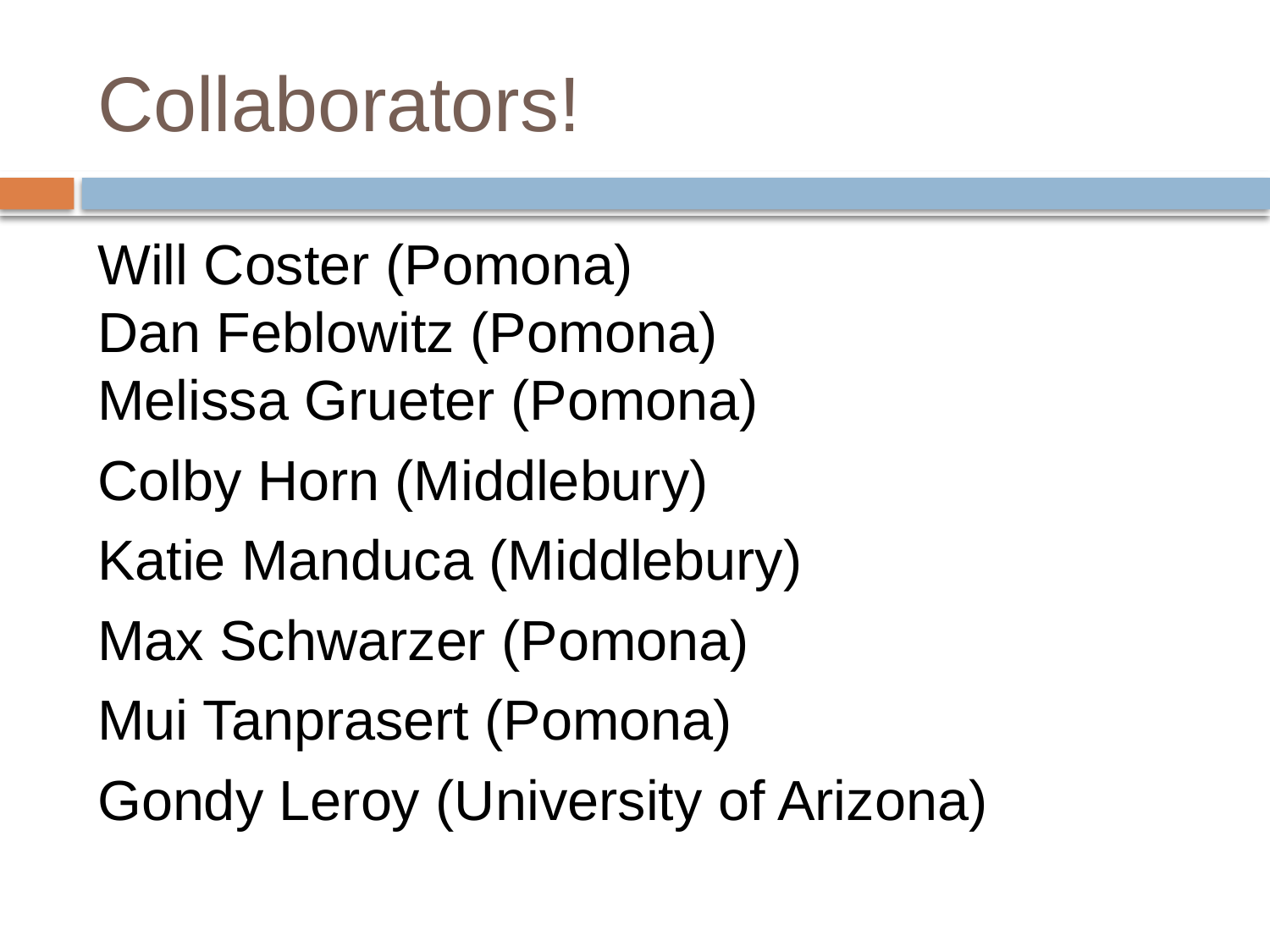

# Collaborators!
Will Coster (Pomona)
Dan Feblowitz (Pomona)
Melissa Grueter (Pomona)
Colby Horn (Middlebury)
Katie Manduca (Middlebury)
Max Schwarzer (Pomona)
Mui Tanprasert (Pomona)
Gondy Leroy (University of Arizona)